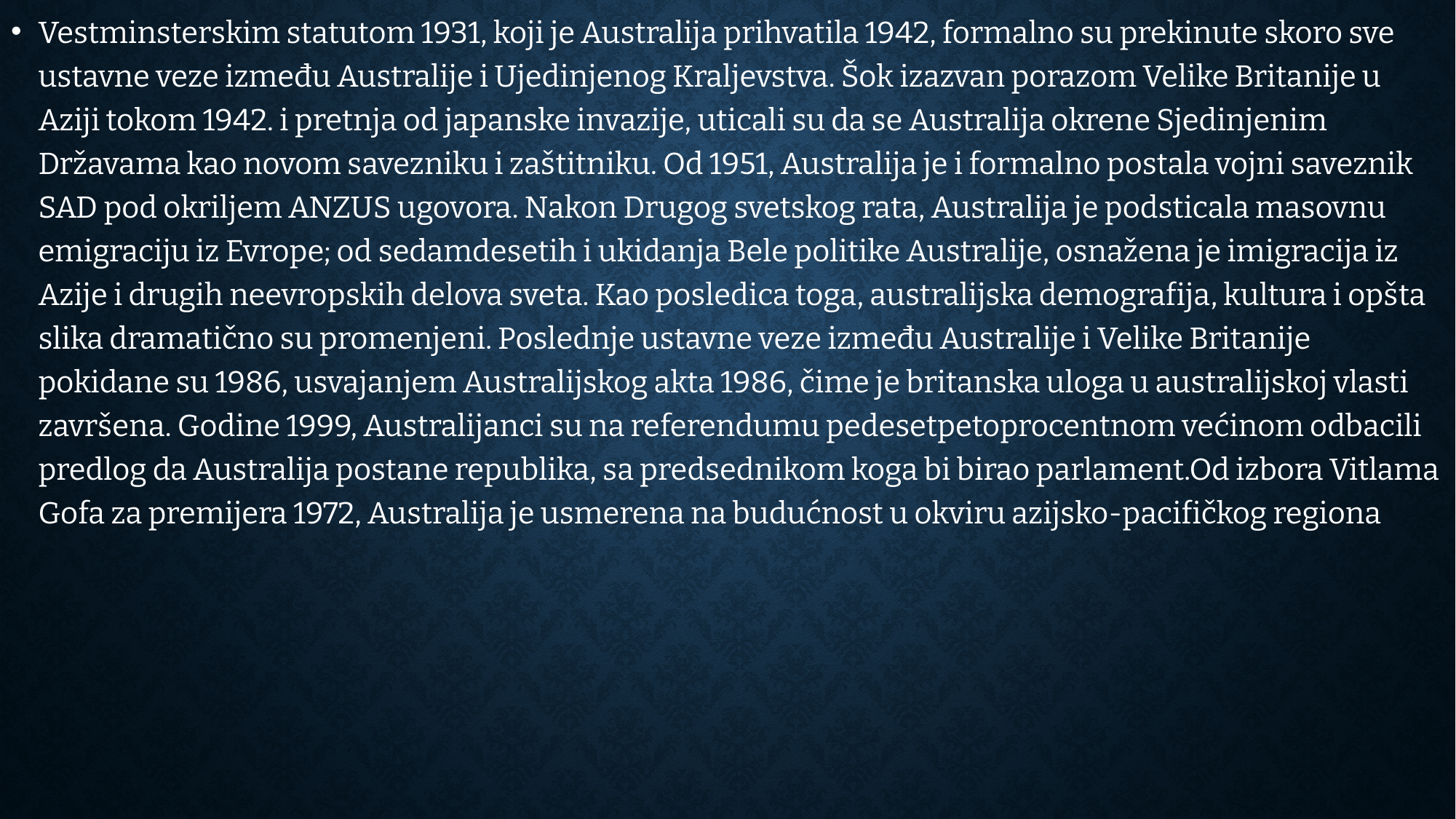

Vestminsterskim statutom 1931, koji je Australija prihvatila 1942, formalno su prekinute skoro sve ustavne veze između Australije i Ujedinjenog Kraljevstva. Šok izazvan porazom Velike Britanije u Aziji tokom 1942. i pretnja od japanske invazije, uticali su da se Australija okrene Sjedinjenim Državama kao novom savezniku i zaštitniku. Od 1951, Australija je i formalno postala vojni saveznik SAD pod okriljem ANZUS ugovora. Nakon Drugog svetskog rata, Australija je podsticala masovnu emigraciju iz Evrope; od sedamdesetih i ukidanja Bele politike Australije, osnažena je imigracija iz Azije i drugih neevropskih delova sveta. Kao posledica toga, australijska demografija, kultura i opšta slika dramatično su promenjeni. Poslednje ustavne veze između Australije i Velike Britanije pokidane su 1986, usvajanjem Australijskog akta 1986, čime je britanska uloga u australijskoj vlasti završena. Godine 1999, Australijanci su na referendumu pedesetpetoprocentnom većinom odbacili predlog da Australija postane republika, sa predsednikom koga bi birao parlament.Od izbora Vitlama Gofa za premijera 1972, Australija je usmerena na budućnost u okviru azijsko-pacifičkog regiona